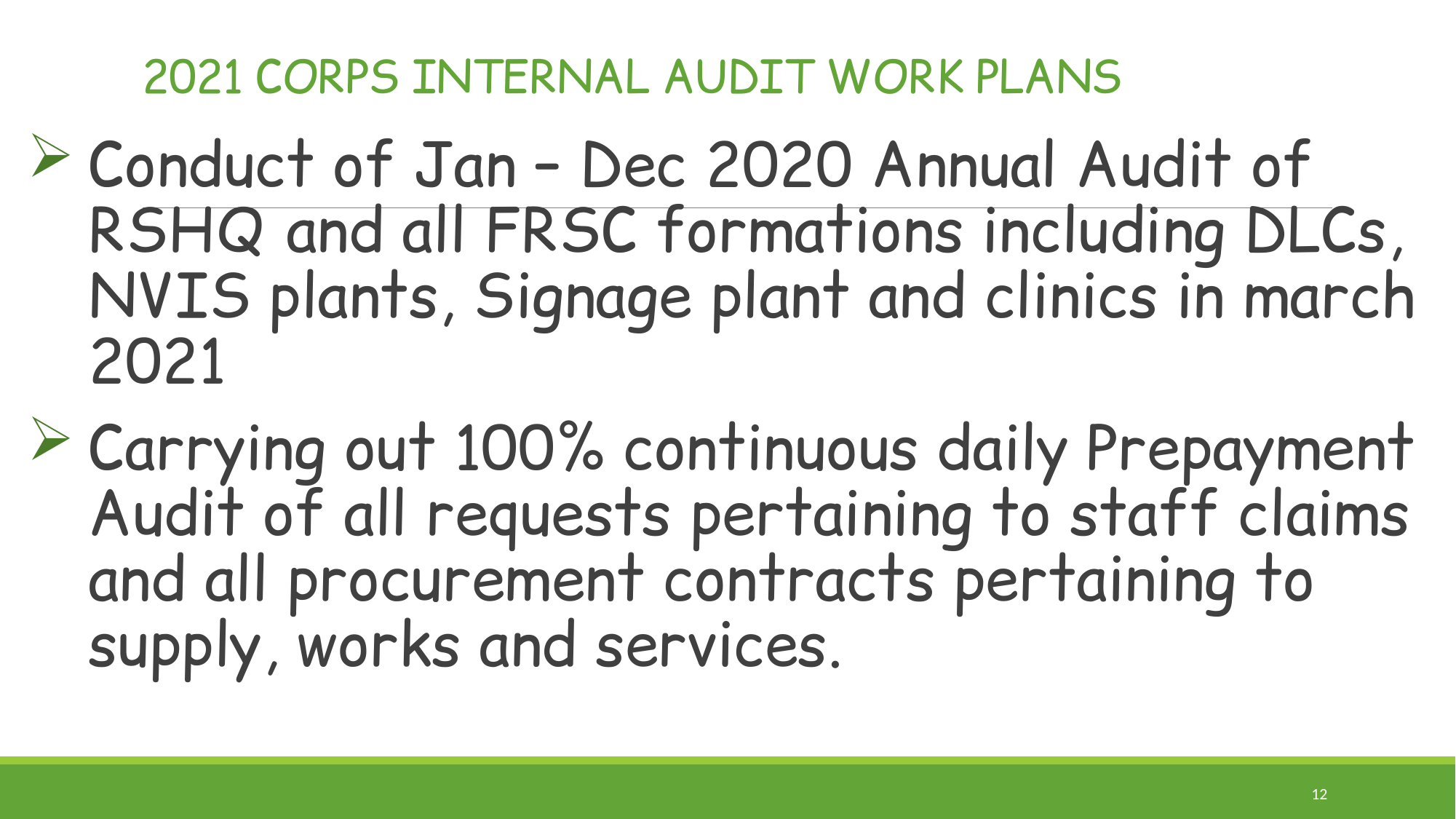

# 2021 CORPS INTERNAL AUDIT WORK PLANS
Conduct of Jan – Dec 2020 Annual Audit of RSHQ and all FRSC formations including DLCs, NVIS plants, Signage plant and clinics in march 2021
Carrying out 100% continuous daily Prepayment Audit of all requests pertaining to staff claims and all procurement contracts pertaining to supply, works and services.
12